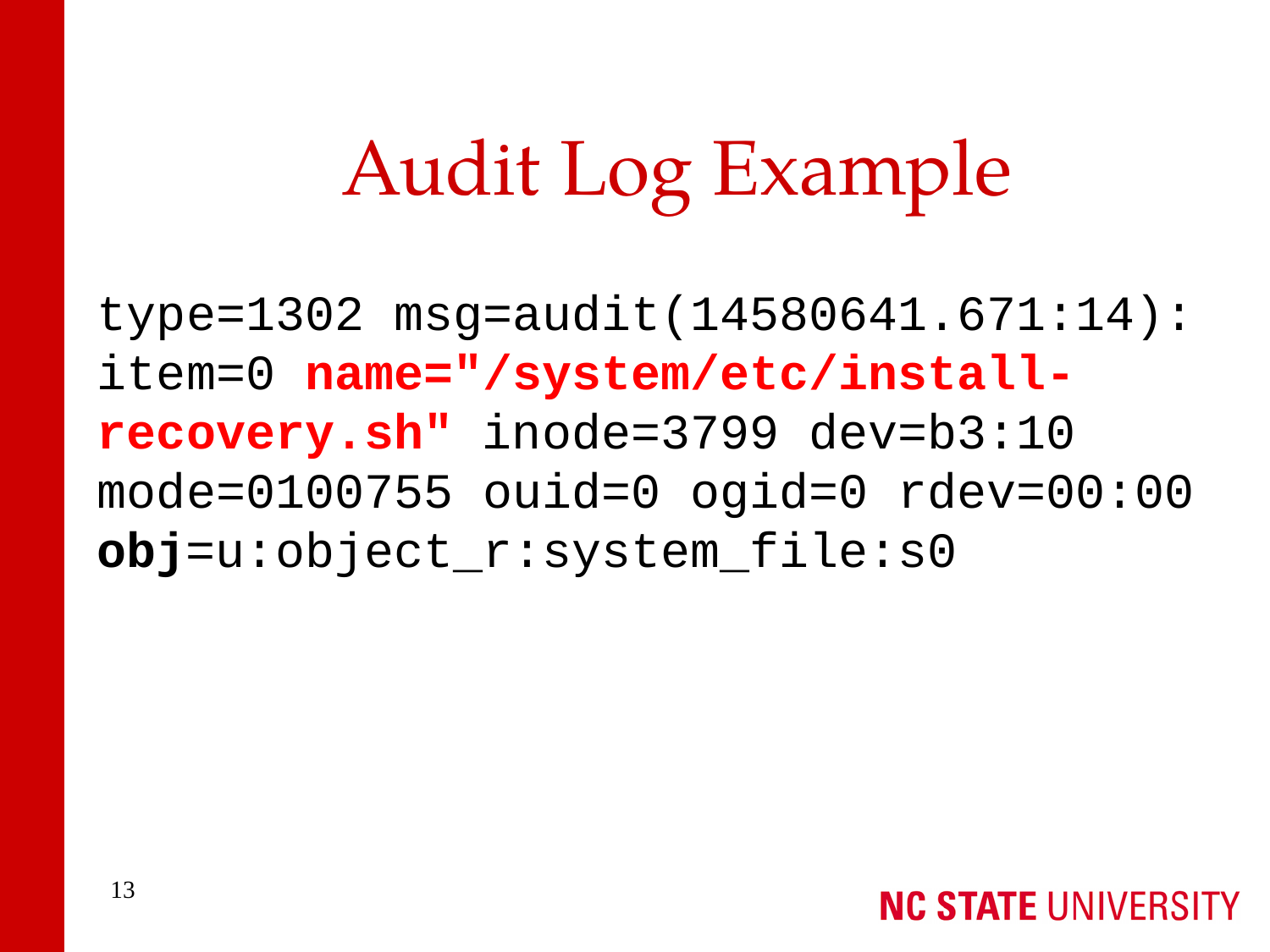

# Audit Log Example
type=1302 msg=audit(14580641.671:14): item=0 name="/system/etc/install-recovery.sh" inode=3799 dev=b3:10 mode=0100755 ouid=0 ogid=0 rdev=00:00 obj=u:object_r:system_file:s0
13